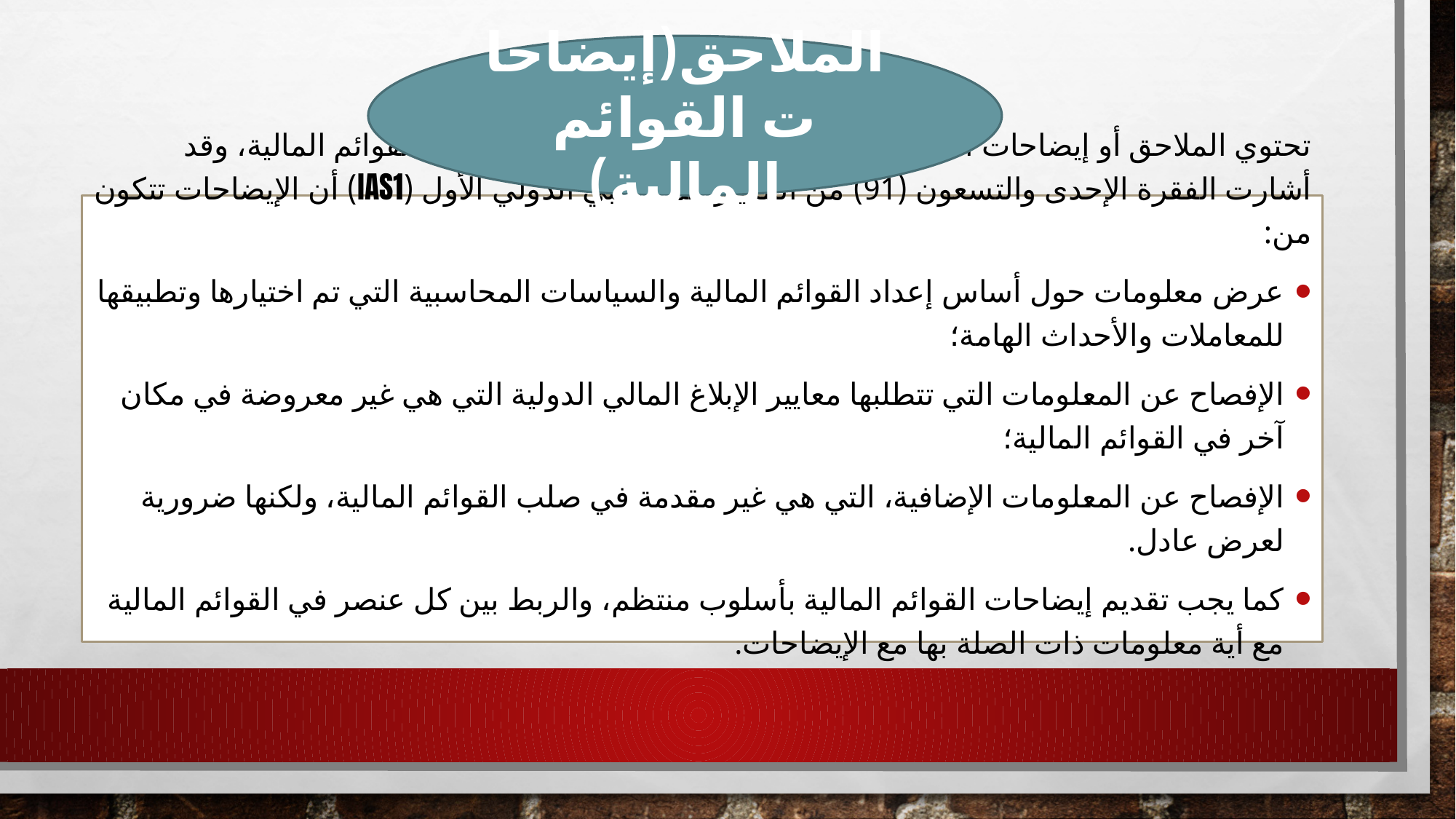

الملاحق(إيضاحات القوائم المالية)
تحتوي الملاحق أو إيضاحات القوائم المالية معلومات مكملة لما عرض في القوائم المالية، وقد أشارت الفقرة الإحدى والتسعون (91) من المعيار المحاسبي الدولي الأول (IAS1) أن الإيضاحات تتكون من:
عرض معلومات حول أساس إعداد القوائم المالية والسياسات المحاسبية التي تم اختيارها وتطبيقها للمعاملات والأحداث الهامة؛
الإفصاح عن المعلومات التي تتطلبها معايير الإبلاغ المالي الدولية التي هي غير معروضة في مكان آخر في القوائم المالية؛
الإفصاح عن المعلومات الإضافية، التي هي غير مقدمة في صلب القوائم المالية، ولكنها ضرورية لعرض عادل.
كما يجب تقديم إيضاحات القوائم المالية بأسلوب منتظم، والربط بين كل عنصر في القوائم المالية مع أية معلومات ذات الصلة بها مع الإيضاحات.